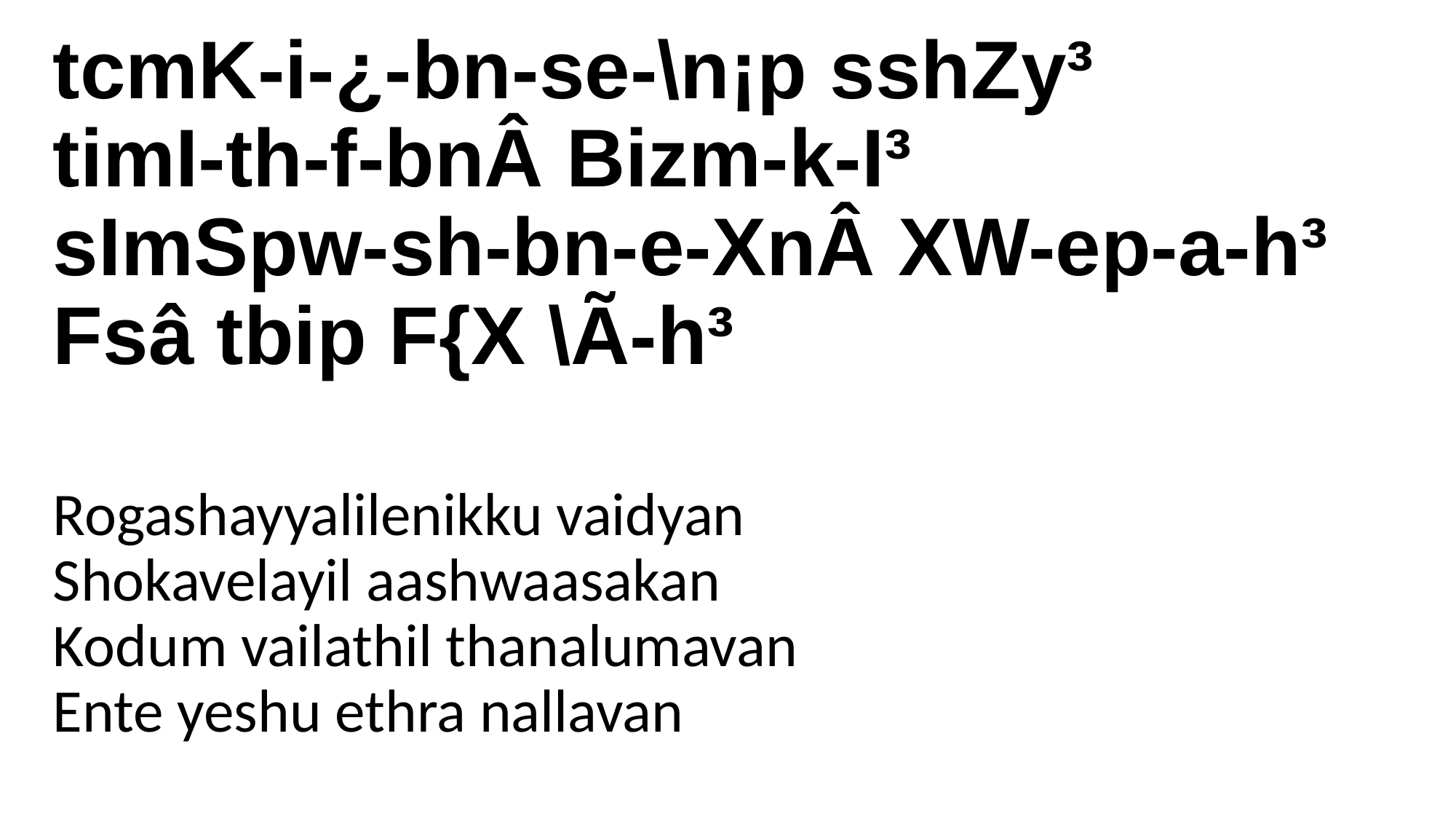

tcmK-i-¿-bn-se-\n¡p sshZy³
timI-th-f-bnÂ Bizm-k-I³
sImSpw-sh-bn-e-XnÂ XW-ep-a-h³
Fsâ tbip F{X \Ã-h³
# Rogashayyalilenikku vaidyan Shokavelayil aashwaasakan Kodum vailathil thanalumavan Ente yeshu ethra nallavan